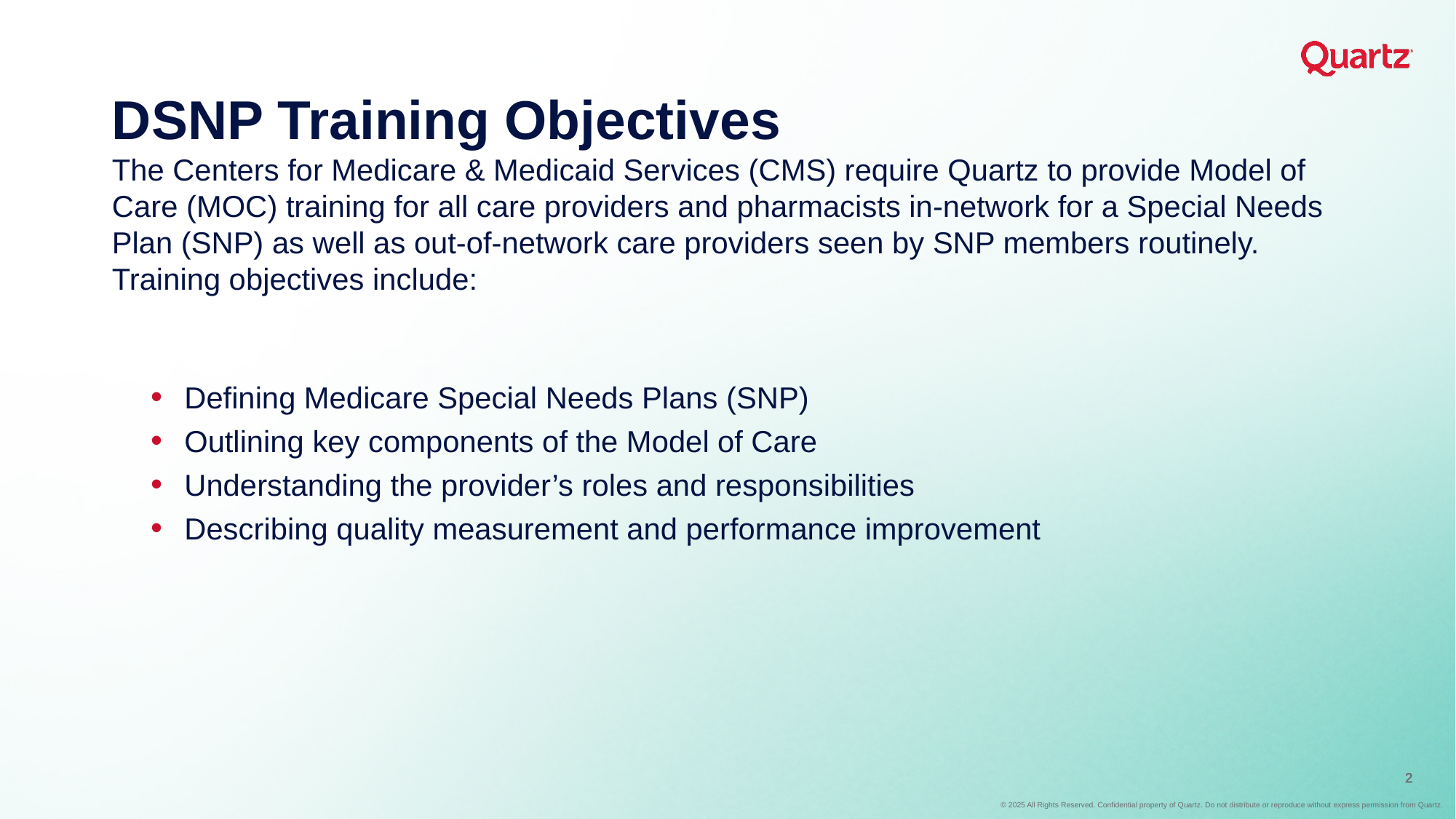

# DSNP Training Objectives The Centers for Medicare & Medicaid Services (CMS) require Quartz to provide Model of Care (MOC) training for all care providers and pharmacists in-network for a Special Needs Plan (SNP) as well as out-of-network care providers seen by SNP members routinely.  Training objectives include:
Defining Medicare Special Needs Plans (SNP)
Outlining key components of the Model of Care
Understanding the provider’s roles and responsibilities
Describing quality measurement and performance improvement